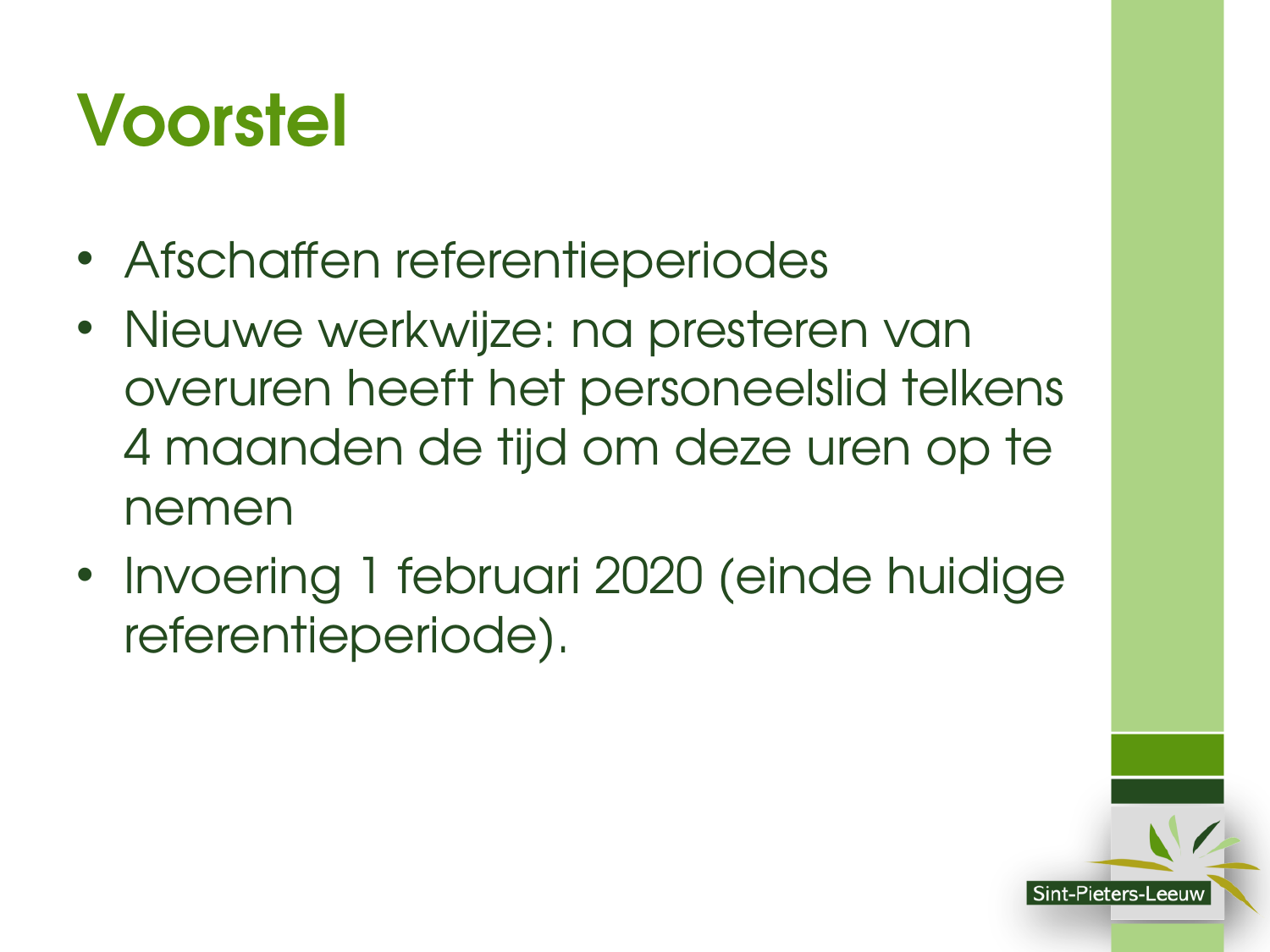

# Voorstel
Afschaffen referentieperiodes
Nieuwe werkwijze: na presteren van overuren heeft het personeelslid telkens 4 maanden de tijd om deze uren op te nemen
Invoering 1 februari 2020 (einde huidige referentieperiode).